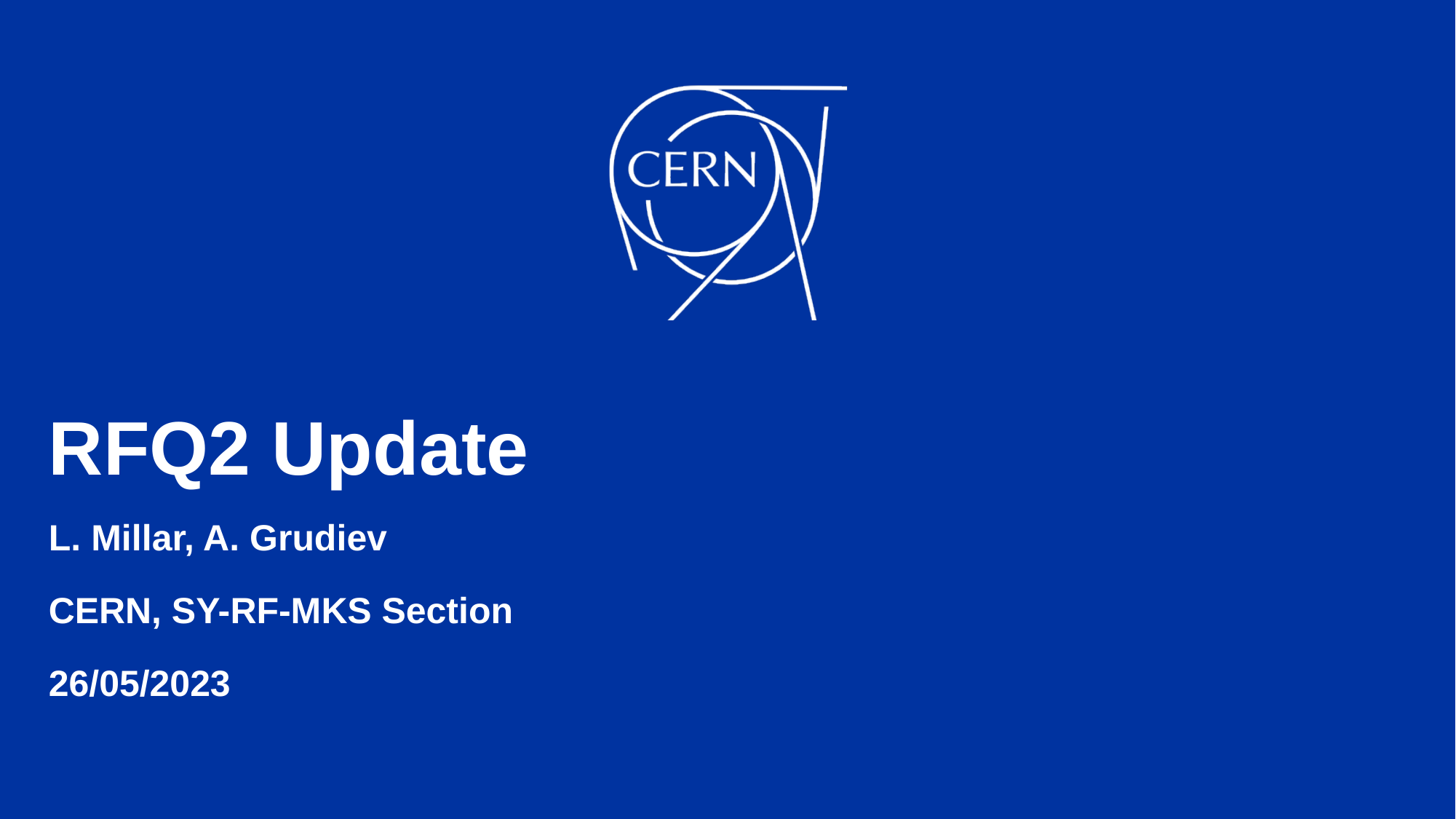

RFQ2 Update
L. Millar, A. Grudiev
CERN, SY-RF-MKS Section
26/05/2023